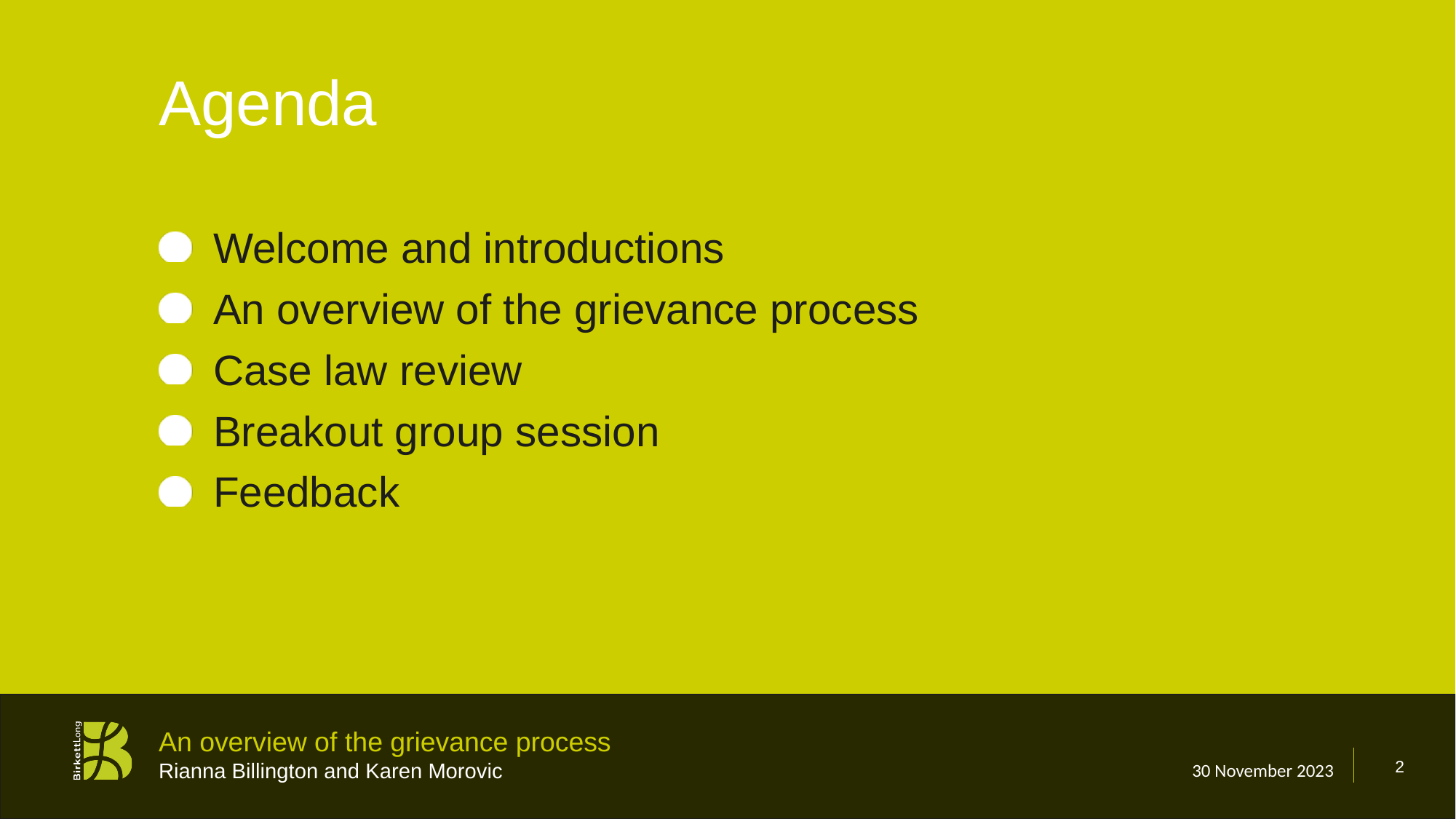

# Agenda
Welcome and introductions
An overview of the grievance process
Case law review
Breakout group session
Feedback

An overview of the grievance process
Rianna Billington and Karen Morovic
30 November 2023
2